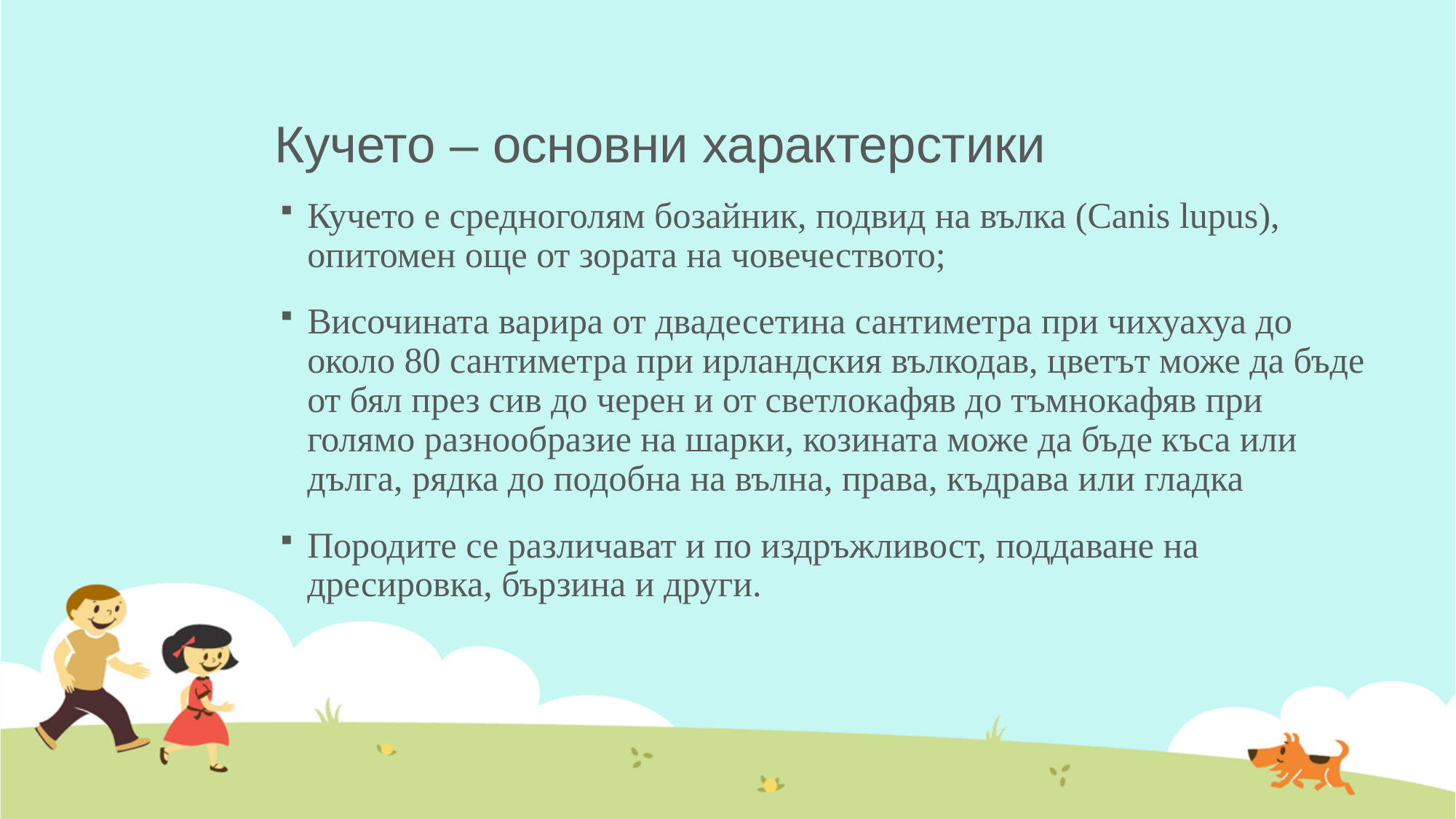

# Кучето – основни характерстики
Кучето е средноголям бозайник, подвид на вълка (Canis lupus), опитомен още от зората на човечеството;
Височината варира от двадесетина сантиметра при чихуахуа до около 80 сантиметра при ирландския вълкодав, цветът може да бъде от бял през сив до черен и от светлокафяв до тъмнокафяв при голямо разнообразие на шарки, козината може да бъде къса или дълга, рядка до подобна на вълна, права, къдрава или гладка
Породите се различават и по издръжливост, поддаване на дресировка, бързина и други.